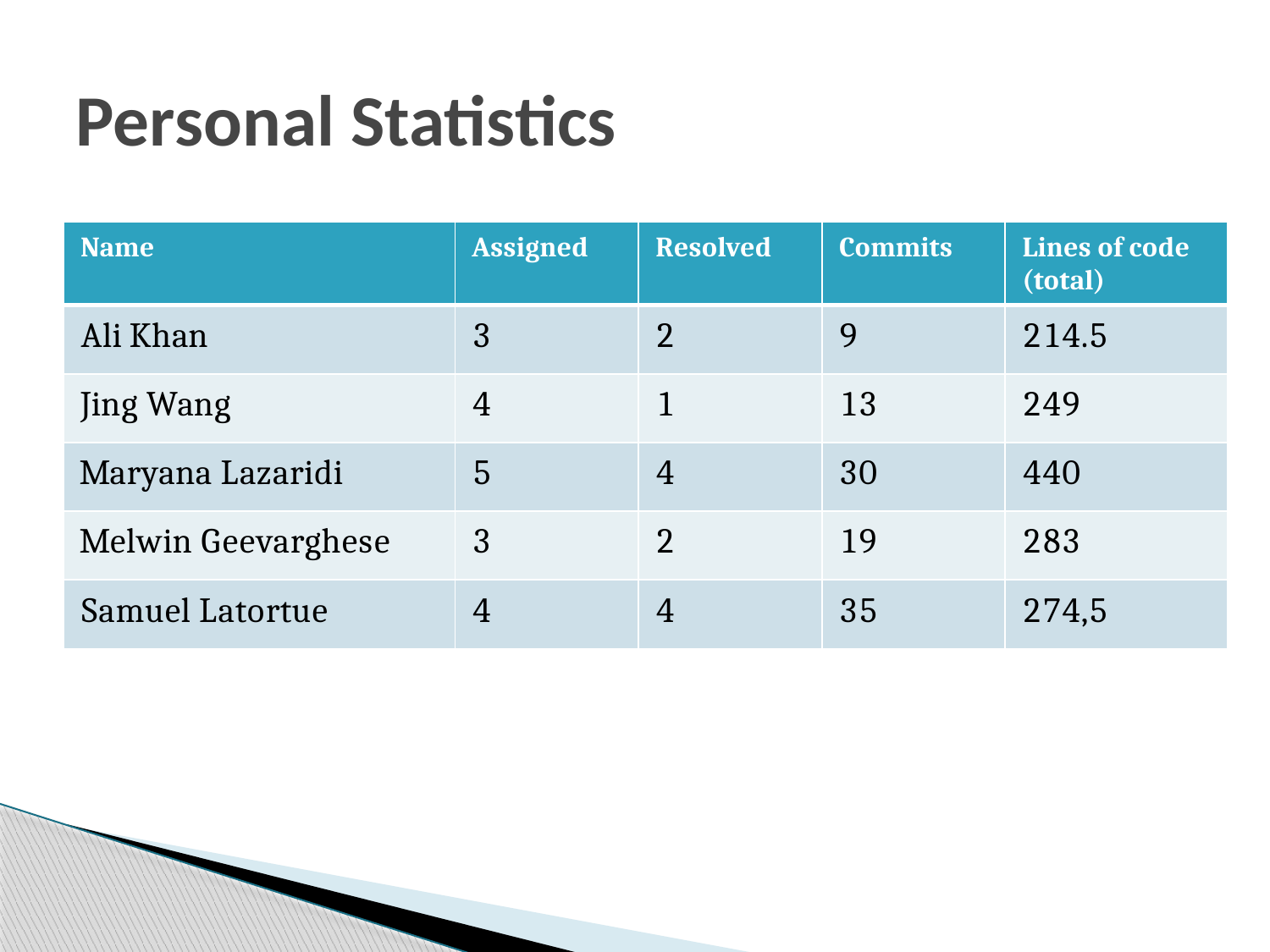

# Personal Statistics
| Name | Assigned | Resolved | Commits | Lines of code (total) |
| --- | --- | --- | --- | --- |
| Ali Khan | 3 | 2 | 9 | 214.5 |
| Jing Wang | 4 | 1 | 13 | 249 |
| Maryana Lazaridi | 5 | 4 | 30 | 440 |
| Melwin Geevarghese | 3 | 2 | 19 | 283 |
| Samuel Latortue | 4 | 4 | 35 | 274,5 |